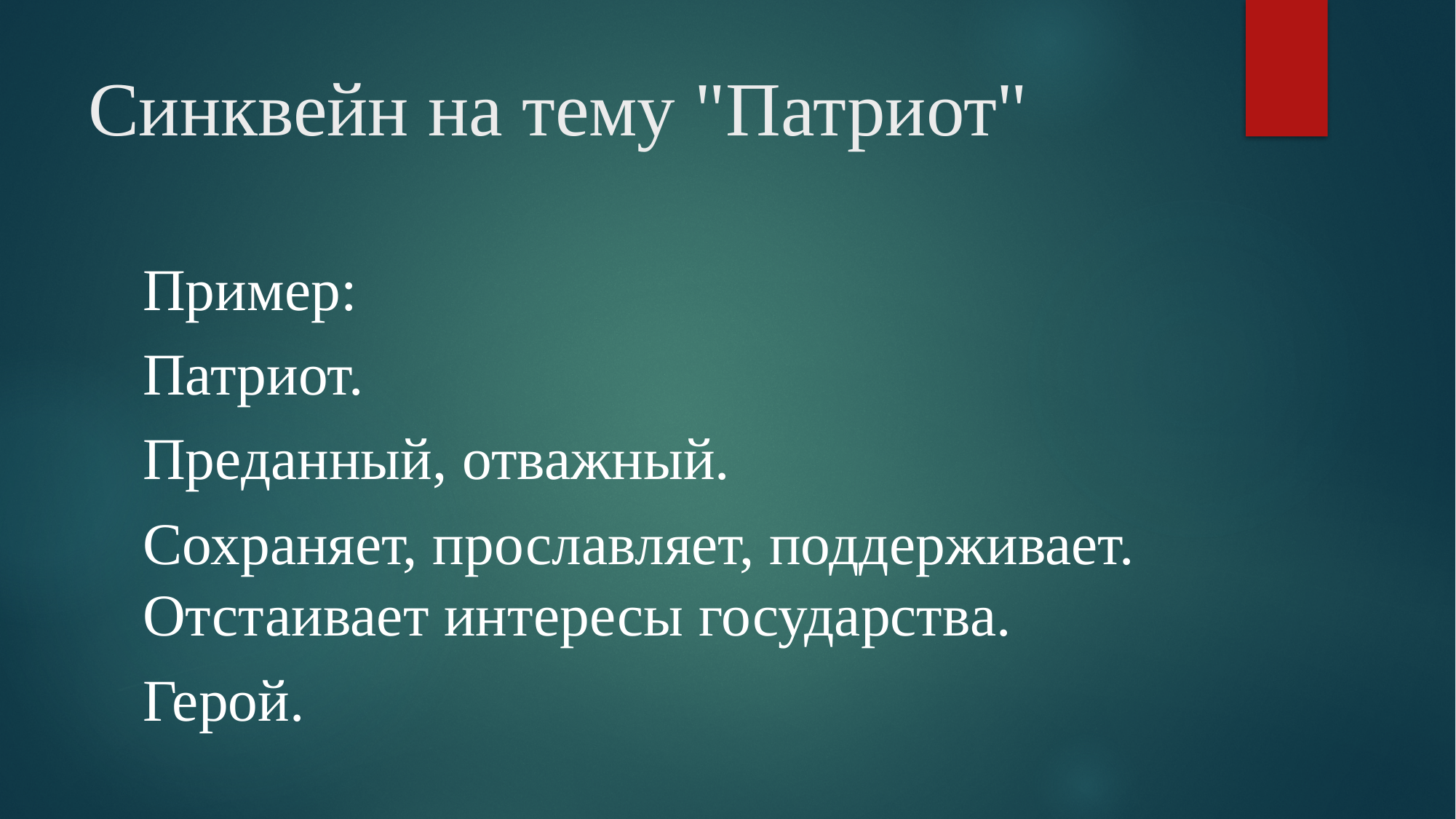

# Синквейн на тему "Патриот"
Пример:
Патриот.
Преданный, отважный.
Сохраняет, прославляет, поддерживает. Отстаивает интересы государства.
Герой.